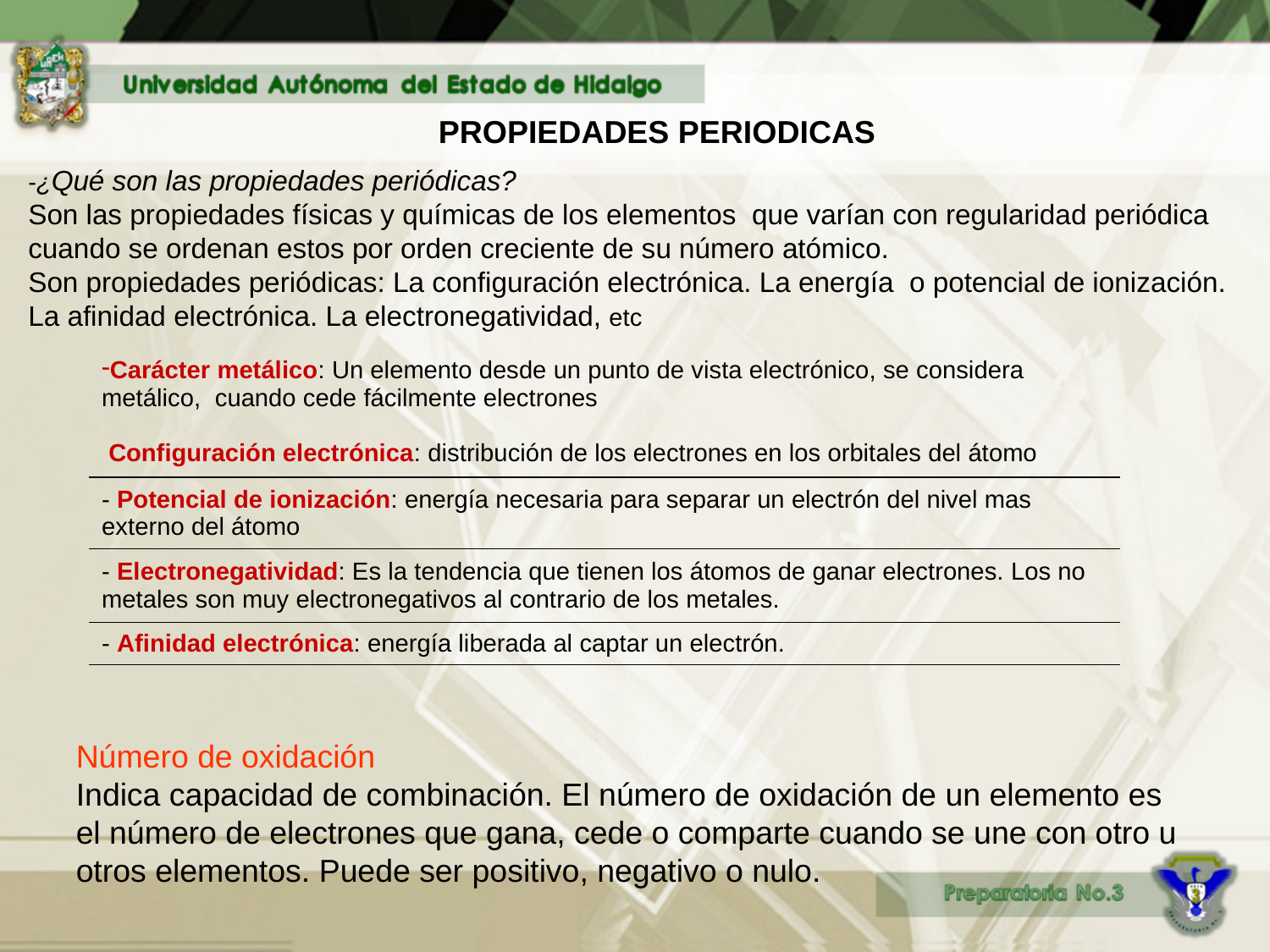

PROPIEDADES PERIODICAS
-¿Qué son las propiedades periódicas?
Son las propiedades físicas y químicas de los elementos  que varían con regularidad periódica cuando se ordenan estos por orden creciente de su número atómico.
Son propiedades periódicas: La configuración electrónica. La energía  o potencial de ionización. La afinidad electrónica. La electronegatividad, etc
| Carácter metálico: Un elemento desde un punto de vista electrónico, se considera metálico, cuando cede fácilmente electrones Configuración electrónica: distribución de los electrones en los orbitales del átomo |
| --- |
| - Potencial de ionización: energía necesaria para separar un electrón del nivel mas externo del átomo |
| - Electronegatividad: Es la tendencia que tienen los átomos de ganar electrones. Los no metales son muy electronegativos al contrario de los metales. |
| - Afinidad electrónica: energía liberada al captar un electrón. |
|  |
Número de oxidación
Indica capacidad de combinación. El número de oxidación de un elemento es el número de electrones que gana, cede o comparte cuando se une con otro u otros elementos. Puede ser positivo, negativo o nulo.